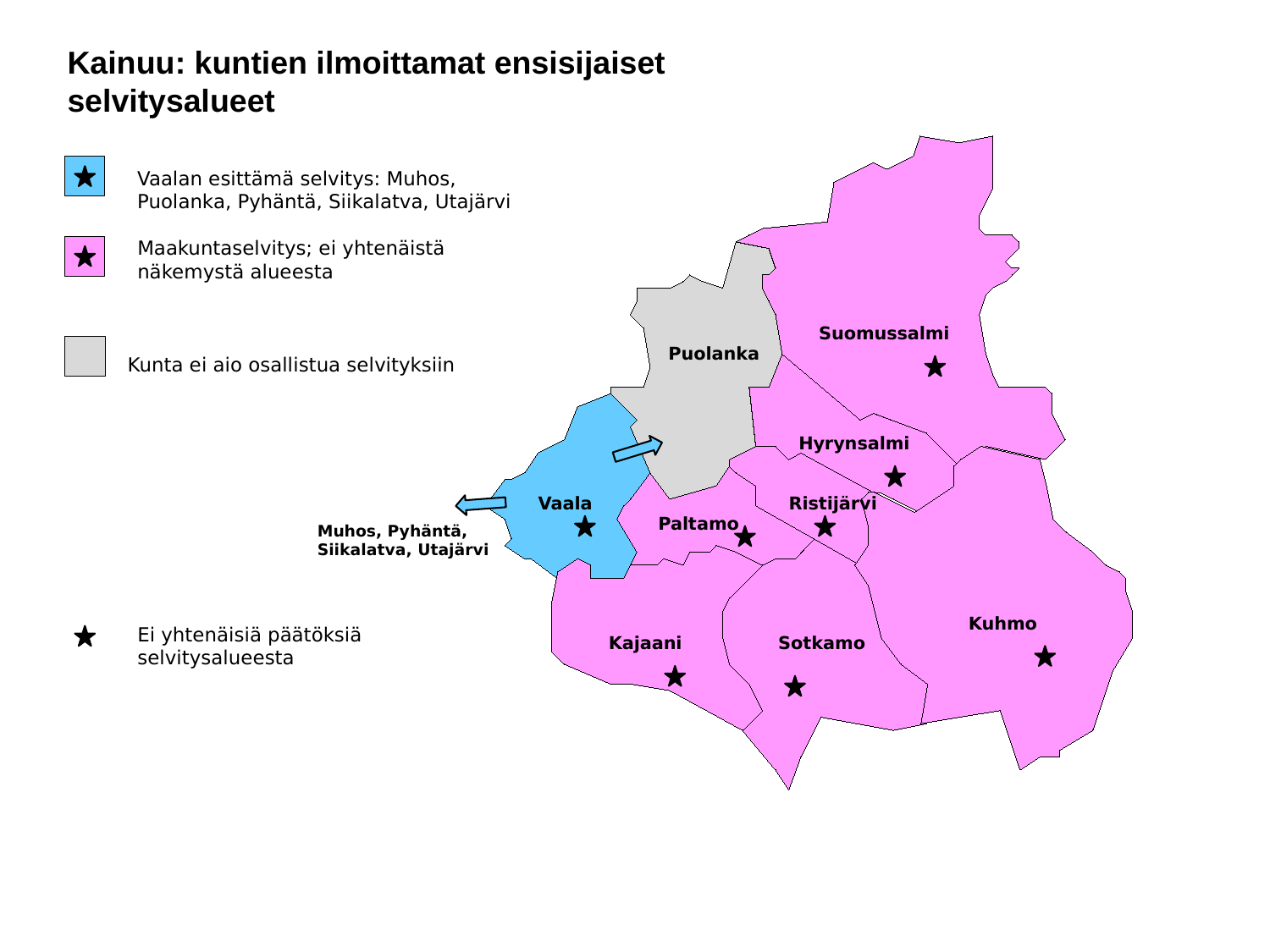

Kainuu: kuntien ilmoittamat ensisijaiset selvitysalueet

Vaalan esittämä selvitys: Muhos, Puolanka, Pyhäntä, Siikalatva, Utajärvi

Maakuntaselvitys; ei yhtenäistä näkemystä alueesta

Suomussalmi

Puolanka
Kunta ei aio osallistua selvityksiin

Hyrynsalmi

Vaala
Ristijärvi

Paltamo
Muhos, Pyhäntä,
Siikalatva, Utajärvi

Kuhmo
Ei yhtenäisiä päätöksiä selvitysalueesta
Kajaani
Sotkamo